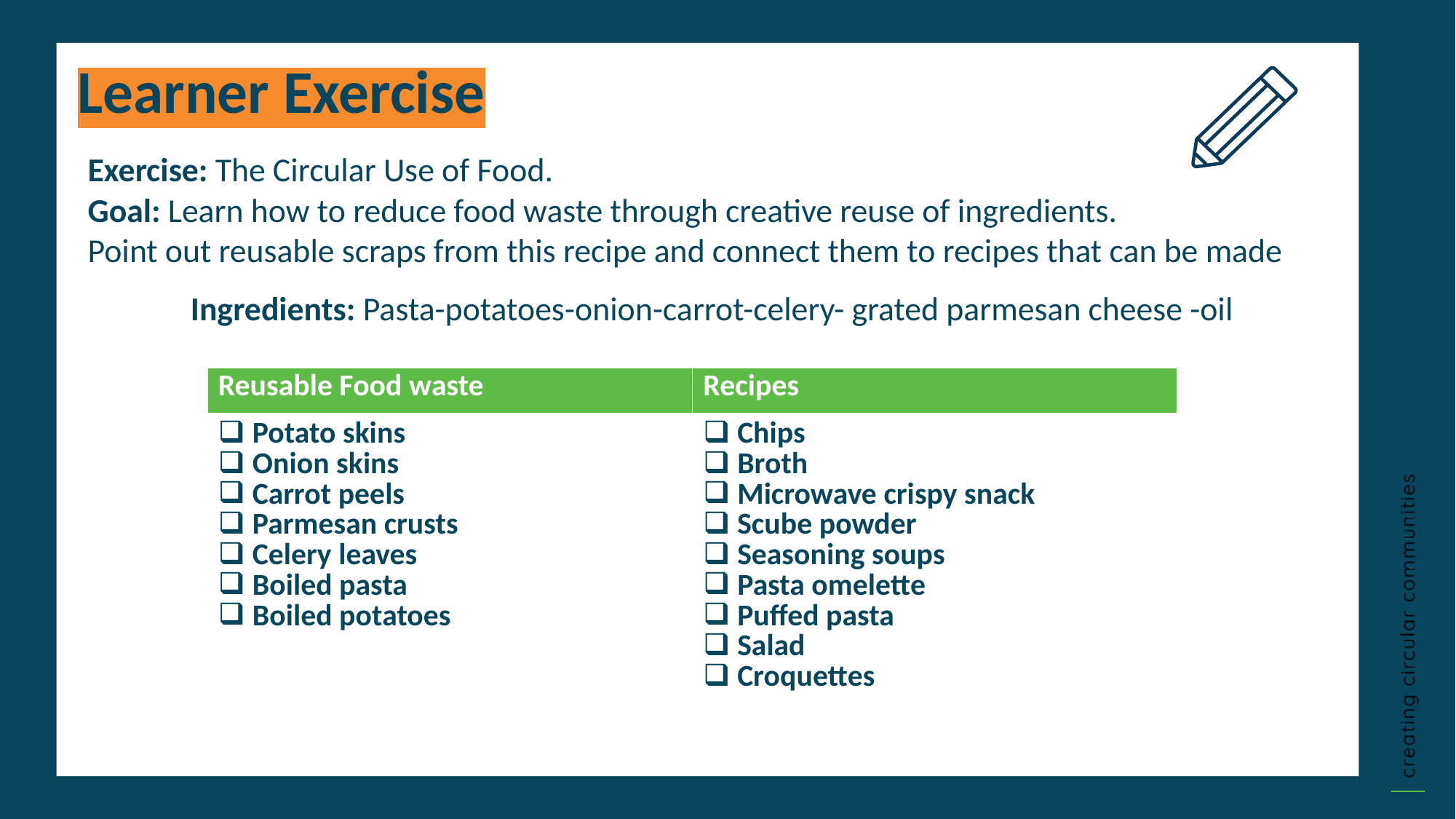

Learner Exercise

Exercise: The Circular Use of Food.
Goal: Learn how to reduce food waste through creative reuse of ingredients.
Point out reusable scraps from this recipe and connect them to recipes that can be made

Ingredients: Pasta-potatoes-onion-carrot-celery- grated parmesan cheese -oil

| Reusable Food waste | Recipes |
| --- | --- |
| Potato skins Onion skins Carrot peels Parmesan crusts Celery leaves Boiled pasta Boiled potatoes | Chips Broth Microwave crispy snack Scube powder Seasoning soups Pasta omelette Puffed pasta Salad Croquettes |